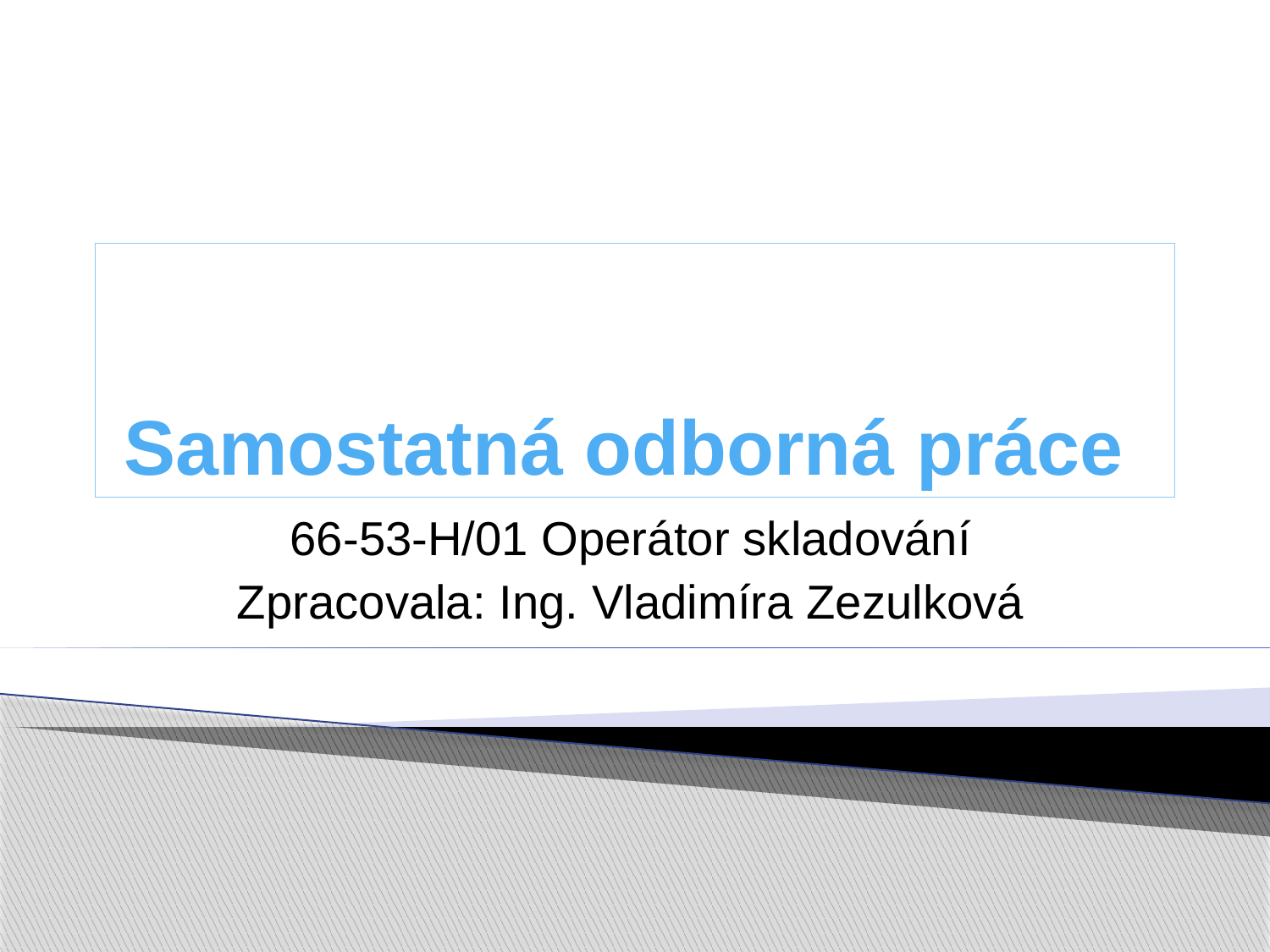

# Samostatná odborná práce
66-53-H/01 Operátor skladování
Zpracovala: Ing. Vladimíra Zezulková